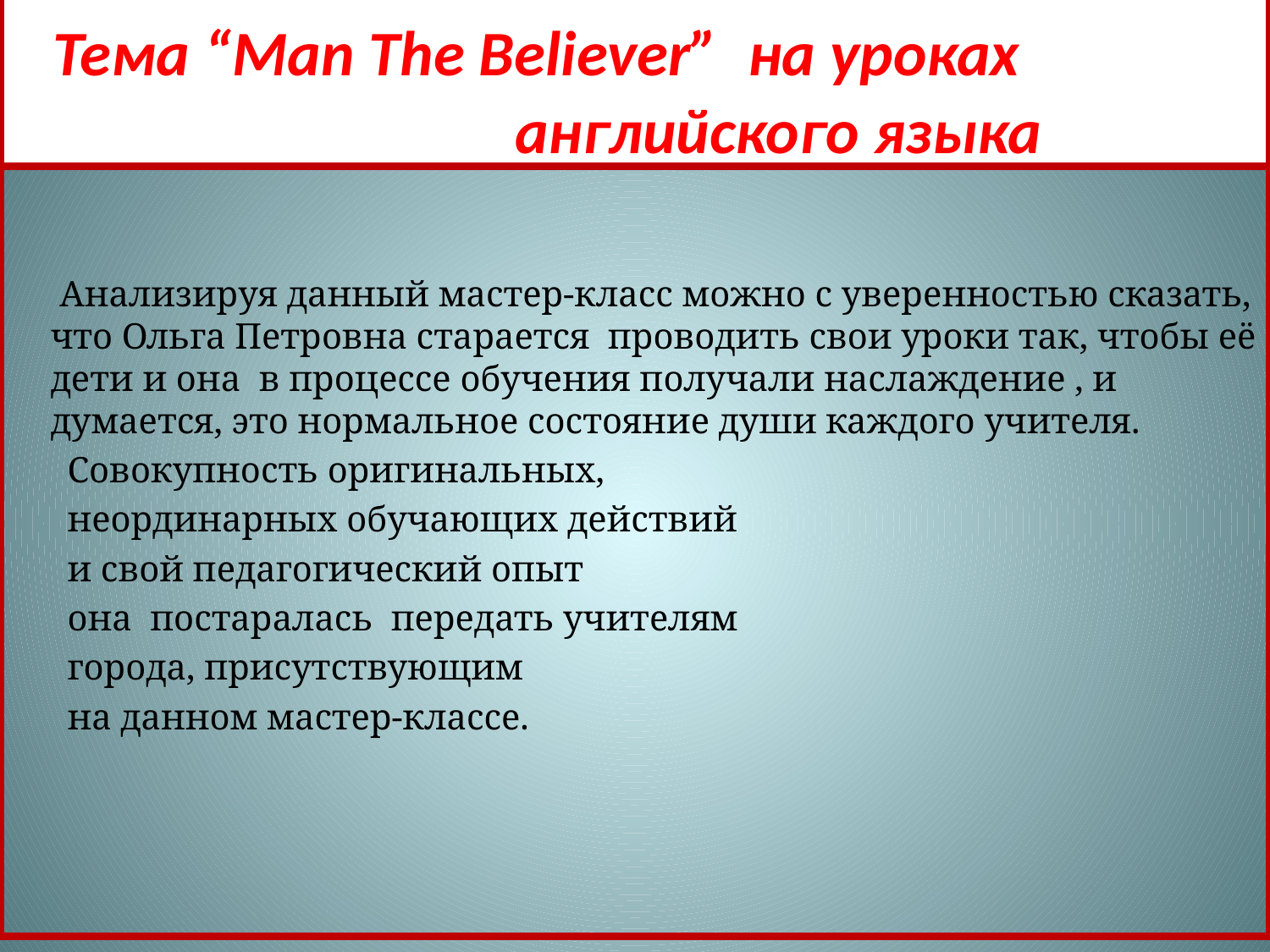

# Тема “Man The Believer”  на уроках                                      английского языка

	 Анализируя данный мастер-класс можно с уверенностью сказать, что Ольга Петровна старается  проводить свои уроки так, чтобы её дети и она  в процессе обучения получали наслаждение , и думается, это нормальное состояние души каждого учителя.
      Совокупность оригинальных,
      неординарных обучающих действий
      и свой педагогический опыт
      она  постаралась  передать учителям
      города, присутствующим
      на данном мастер-классе.